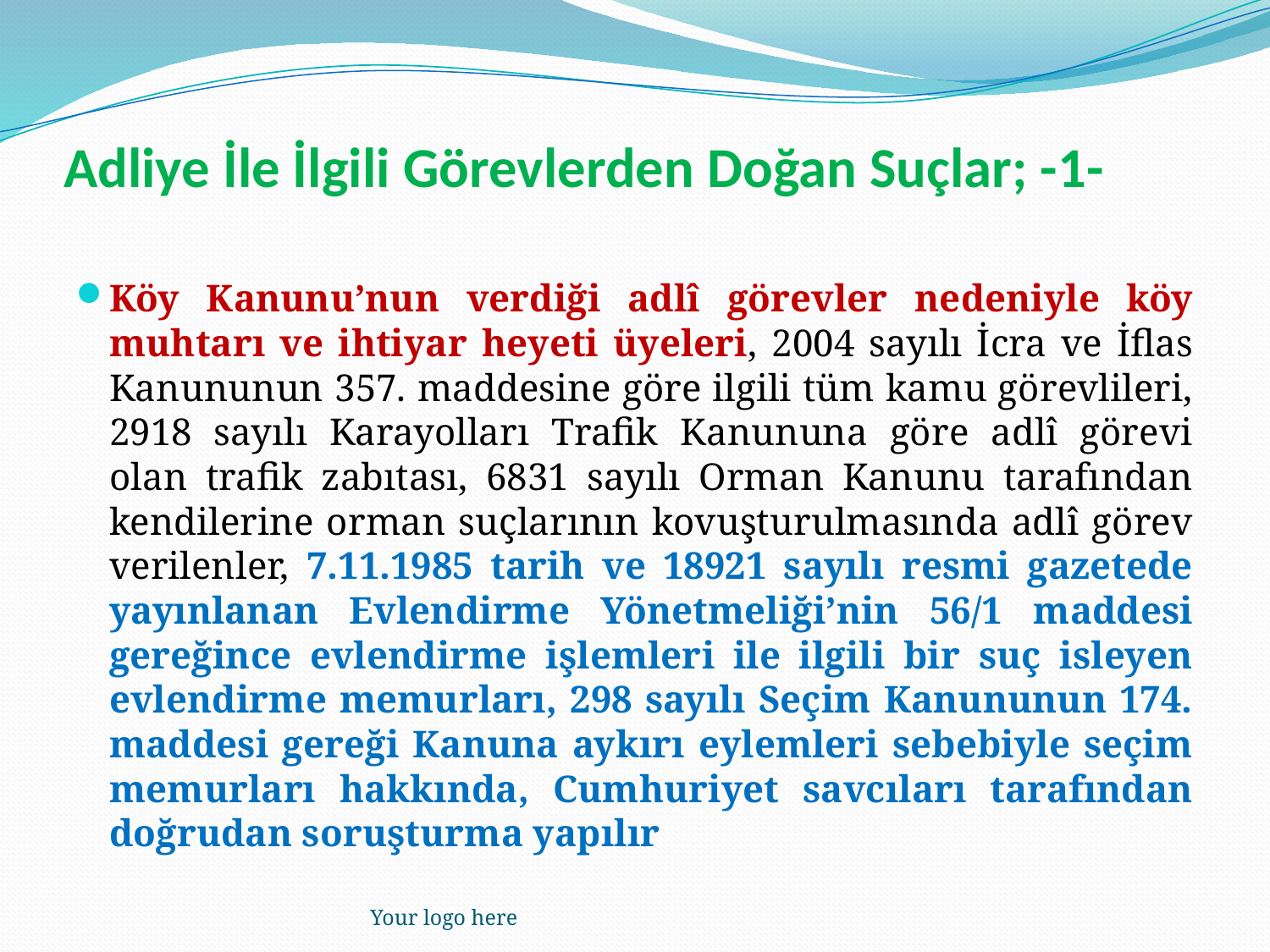

# Adliye İle İlgili Görevlerden Doğan Suçlar; -1-
Köy Kanunu’nun verdiği adlî görevler nedeniyle köy muhtarı ve ihtiyar heyeti üyeleri, 2004 sayılı İcra ve İflas Kanununun 357. maddesine göre ilgili tüm kamu görevlileri, 2918 sayılı Karayolları Trafik Kanununa göre adlî görevi olan trafik zabıtası, 6831 sayılı Orman Kanunu tarafından kendilerine orman suçlarının kovuşturulmasında adlî görev verilenler, 7.11.1985 tarih ve 18921 sayılı resmi gazetede yayınlanan Evlendirme Yönetmeliği’nin 56/1 maddesi gereğince evlendirme işlemleri ile ilgili bir suç isleyen evlendirme memurları, 298 sayılı Seçim Kanununun 174. maddesi gereği Kanuna aykırı eylemleri sebebiyle seçim memurları hakkında, Cumhuriyet savcıları tarafından doğrudan soruşturma yapılır

Your logo here